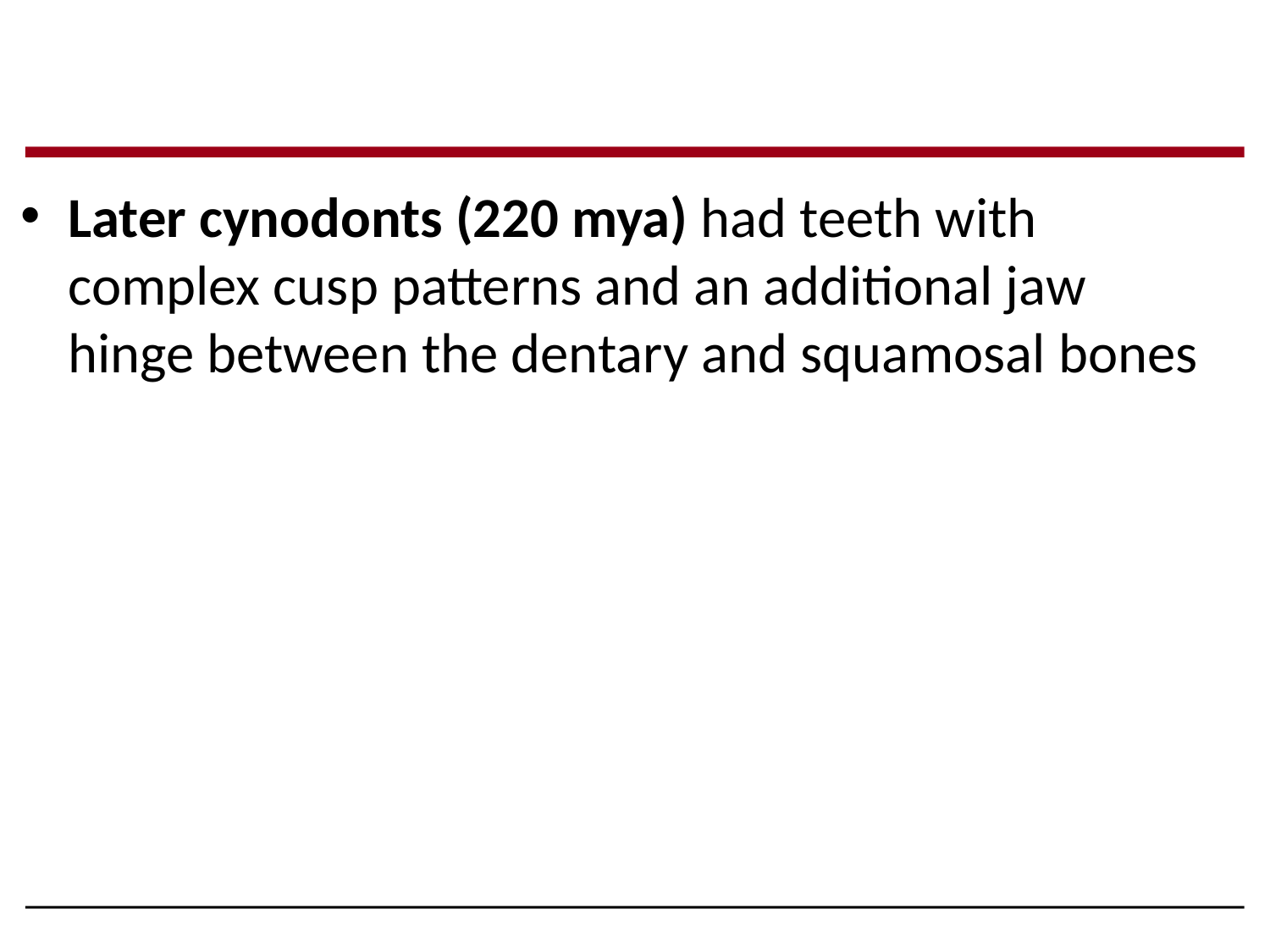

Later cynodonts (220 mya) had teeth with complex cusp patterns and an additional jaw hinge between the dentary and squamosal bones